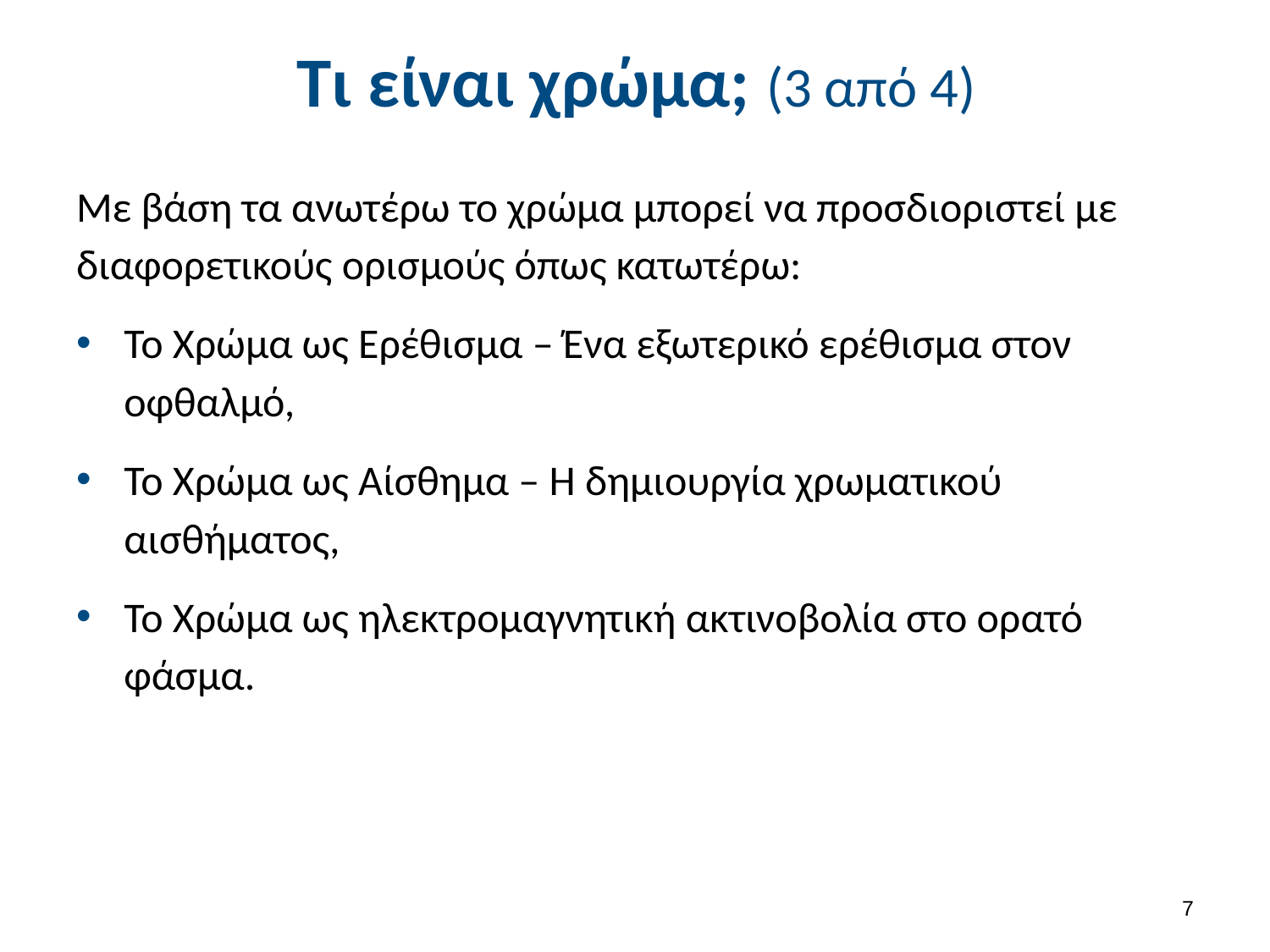

# Τι είναι χρώμα; (3 από 4)
Με βάση τα ανωτέρω το χρώμα μπορεί να προσδιοριστεί με διαφορετικούς ορισμούς όπως κατωτέρω:
To Χρώμα ως Ερέθισμα – Ένα εξωτερικό ερέθισμα στον οφθαλμό,
To Χρώμα ως Αίσθημα – Η δημιουργία χρωματικού αισθήματος,
To Χρώμα ως ηλεκτρομαγνητική ακτινοβολία στο ορατό φάσμα.
7